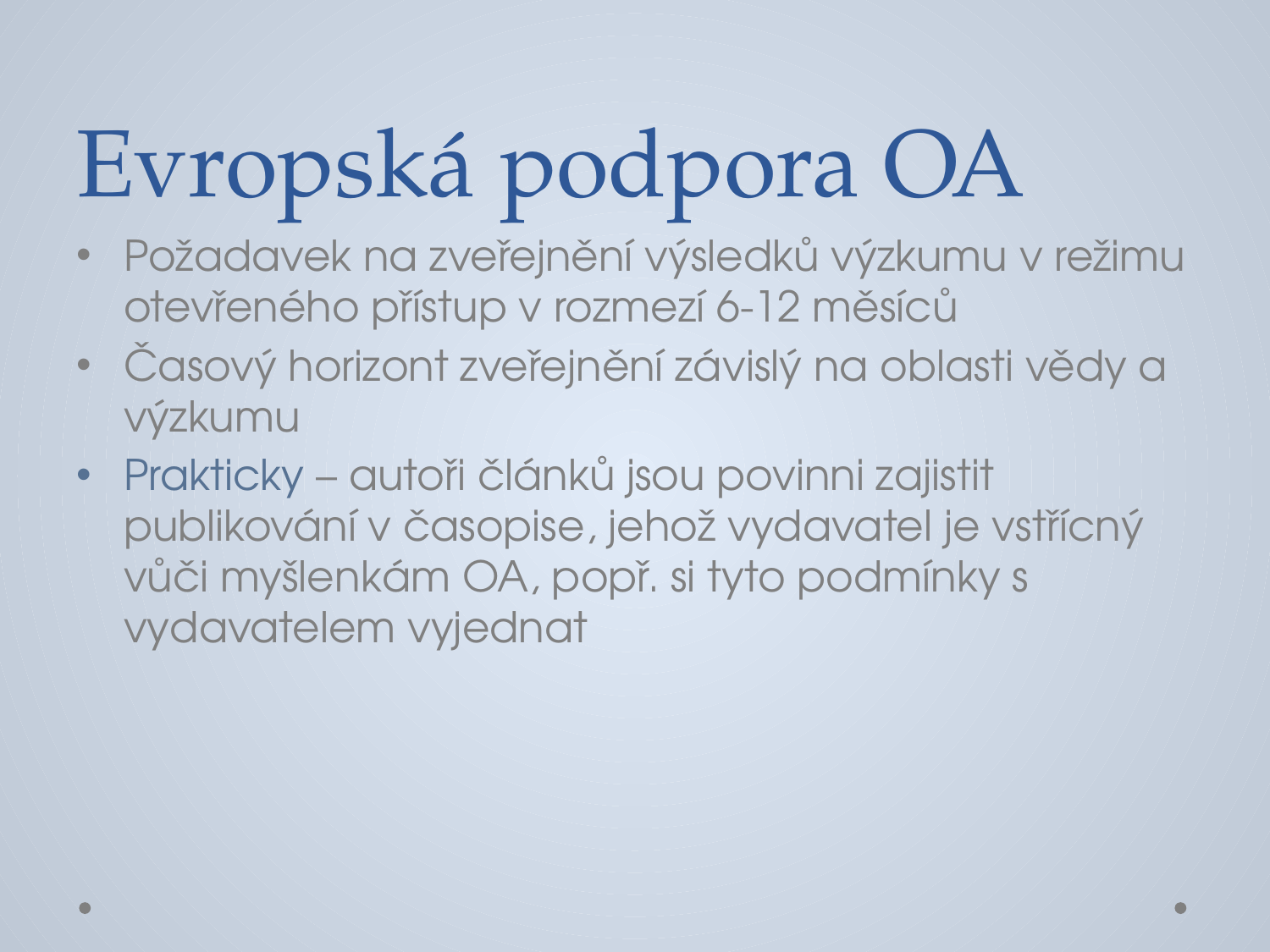

# Evropská podpora OA
Požadavek na zveřejnění výsledků výzkumu v režimu otevřeného přístup v rozmezí 6-12 měsíců
Časový horizont zveřejnění závislý na oblasti vědy a výzkumu
Prakticky – autoři článků jsou povinni zajistit publikování v časopise, jehož vydavatel je vstřícný vůči myšlenkám OA, popř. si tyto podmínky s vydavatelem vyjednat